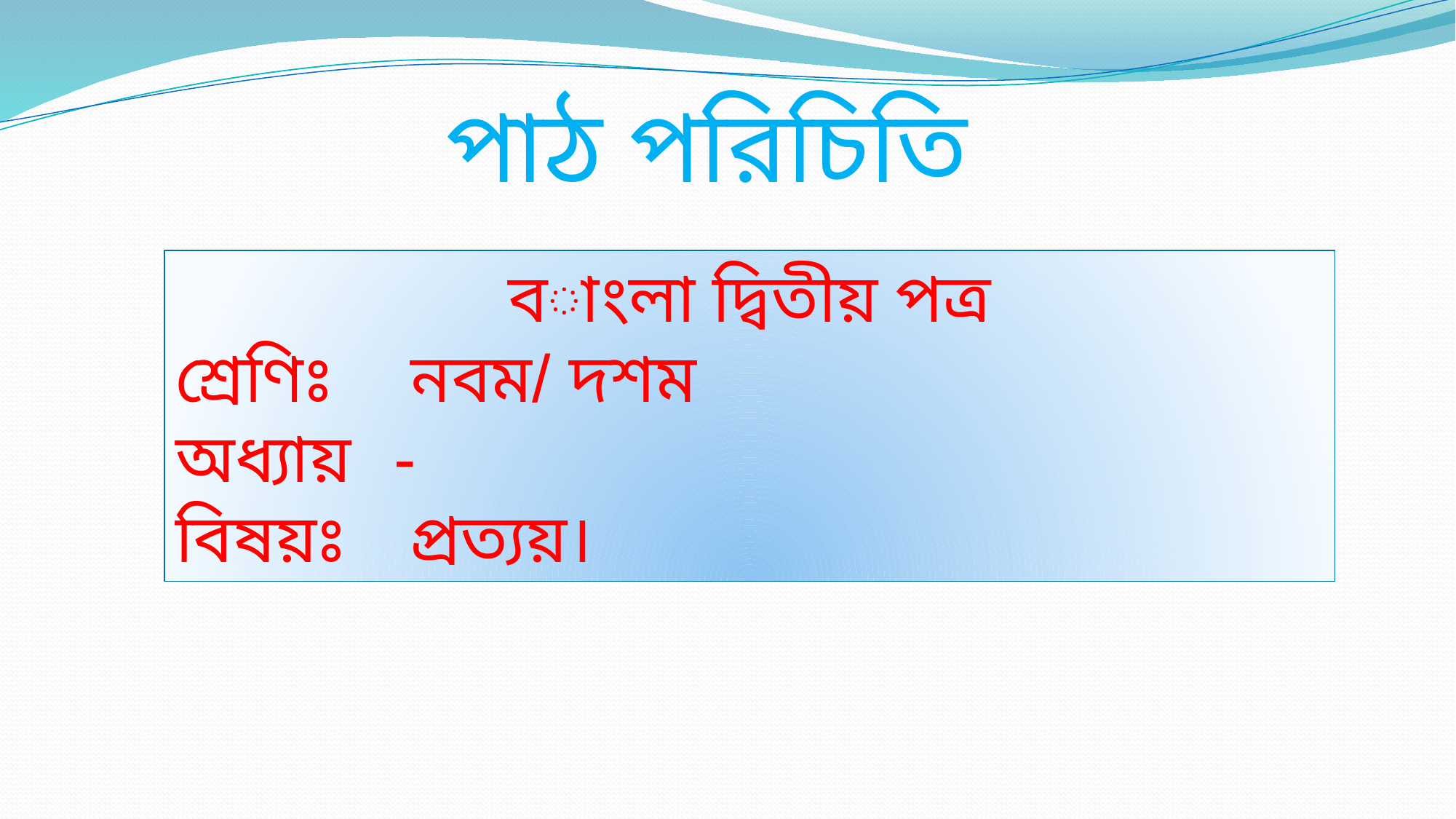

পাঠ পরিচিতি
বাংলা দ্বিতীয় পত্র
শ্রেণিঃ	 নবম/ দশম
অধ্যায়	-
বিষয়ঃ	 প্রত্যয়।